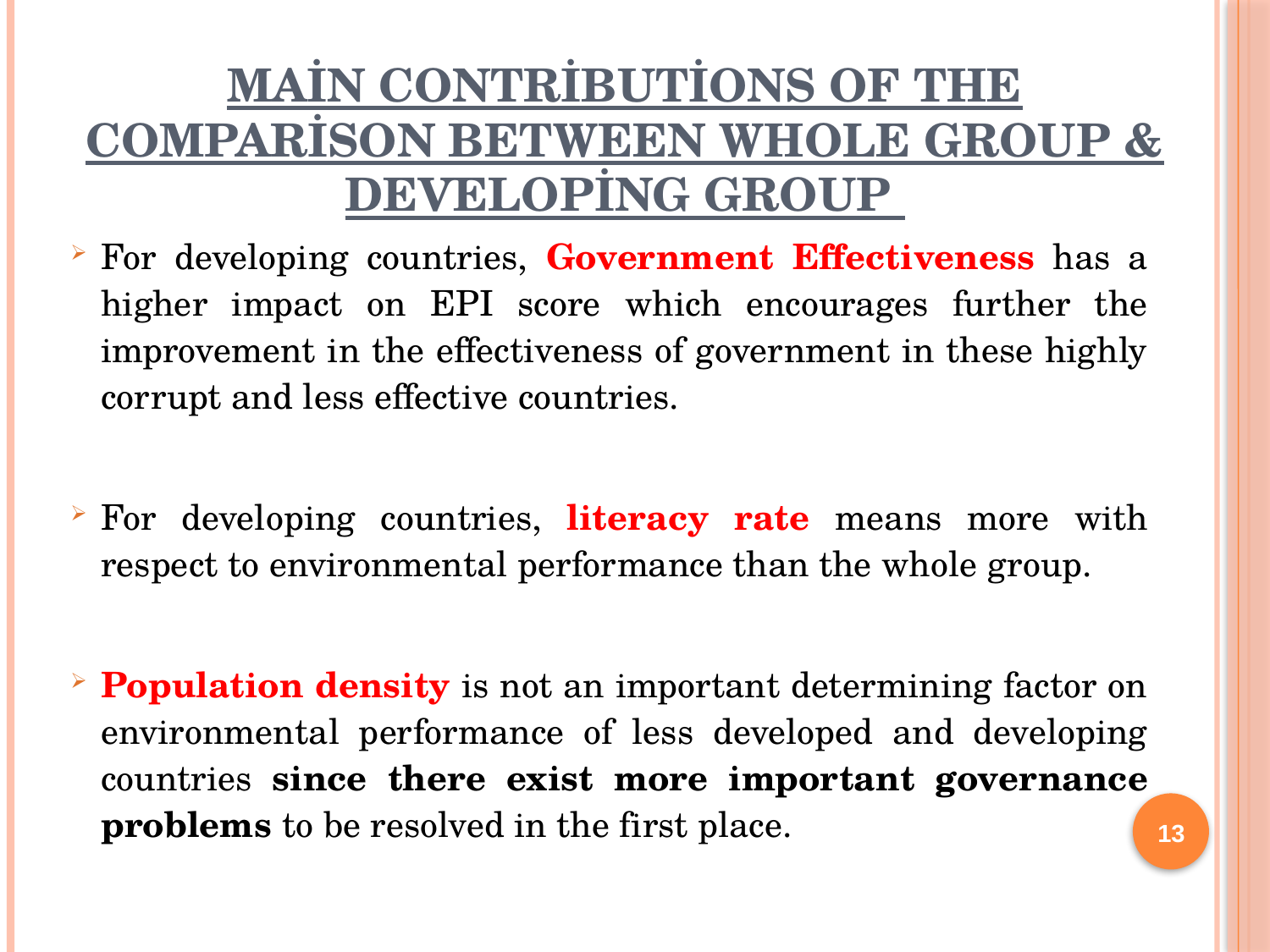

Main Contributions of the Comparison Between Whole Group & Developing Group
#

For developing countries, Government Effectiveness has a higher impact on EPI score which encourages further the improvement in the effectiveness of government in these highly corrupt and less effective countries.

For developing countries, literacy rate means more with respect to environmental performance than the whole group.

Population density is not an important determining factor on environmental performance of less developed and developing countries since there exist more important governance problems to be resolved in the first place.

13